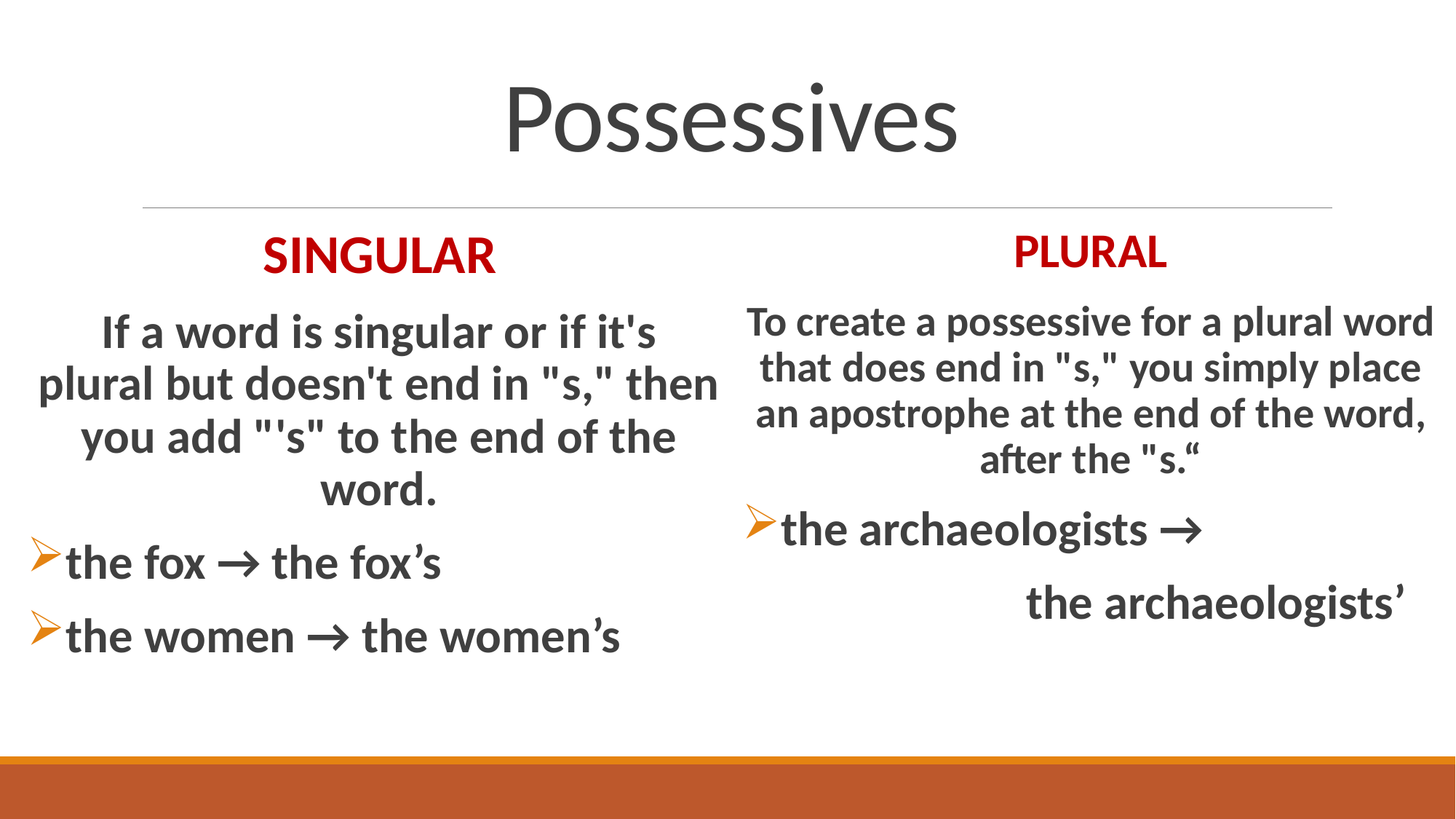

# Possessives
SINGULAR
If a word is singular or if it's plural but doesn't end in "s," then you add "'s" to the end of the word.
the fox → the fox’s
the women → the women’s

PLURAL
To create a possessive for a plural word that does end in "s," you simply place an apostrophe at the end of the word, after the "s.“
the archaeologists →
                          the archaeologists’